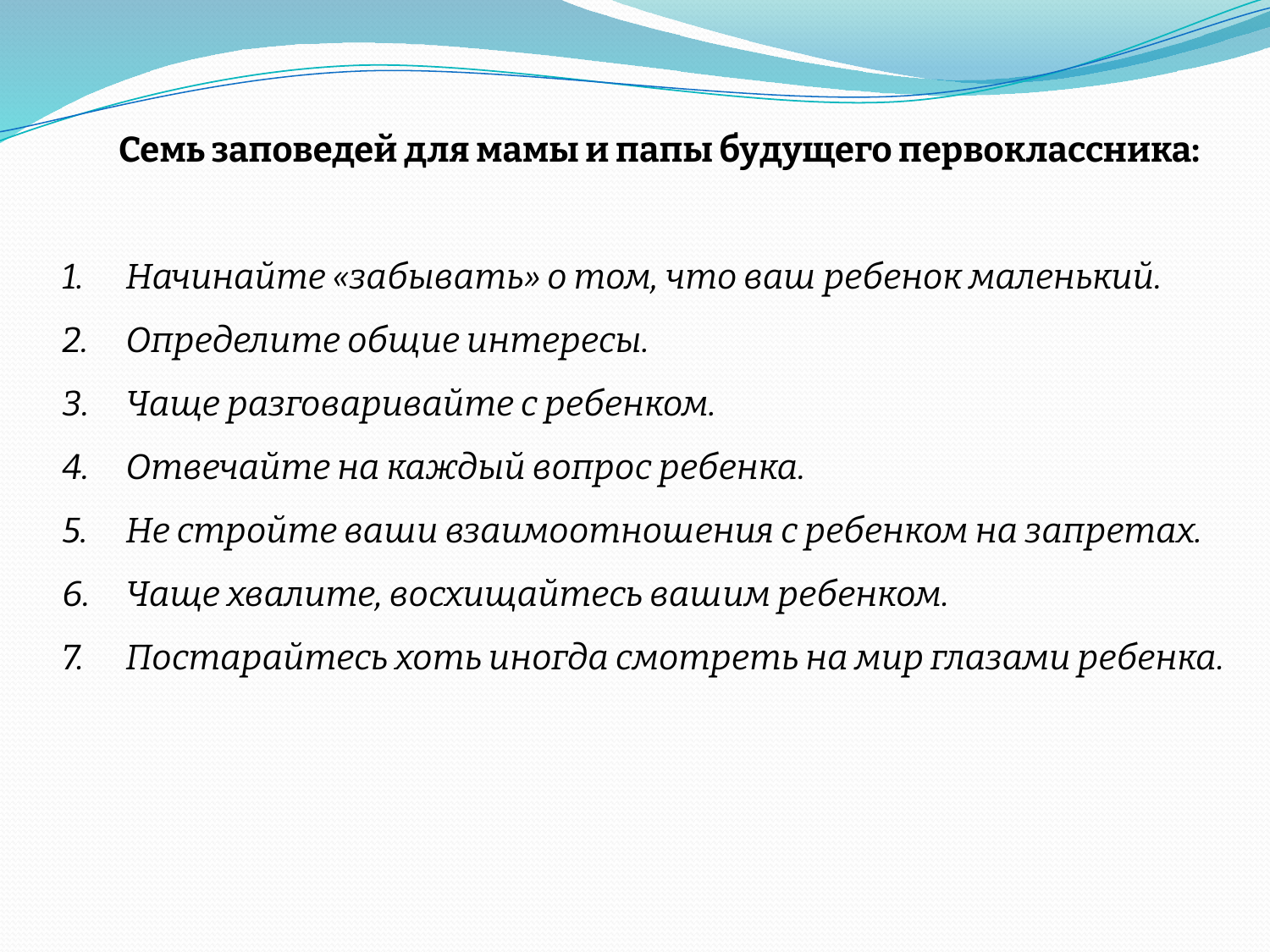

Семь заповедей для мамы и папы будущего первоклассника:

Начинайте «забывать» о том, что ваш ребенок маленький.
Определите общие интересы.
Чаще разговаривайте с ребенком.
Отвечайте на каждый вопрос ребенка.
Не стройте ваши взаимоотношения с ребенком на запретах.
Чаще хвалите, восхищайтесь вашим ребенком.
Постарайтесь хоть иногда смотреть на мир глазами ребенка.